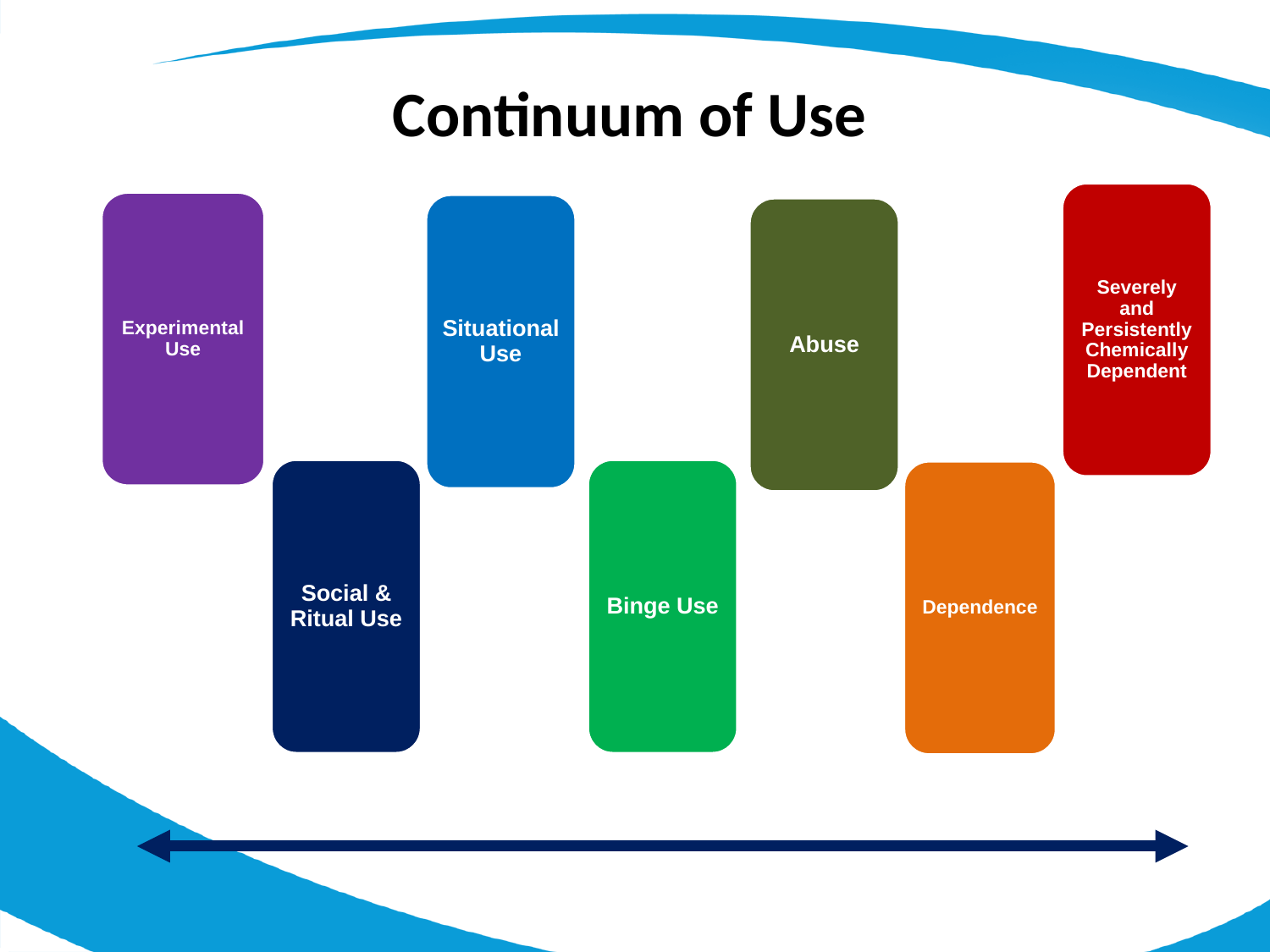

Continuum of Use
Severely and Persistently Chemically Dependent
Experimental Use
Situational Use
Abuse
Social & Ritual Use
Binge Use
Dependence